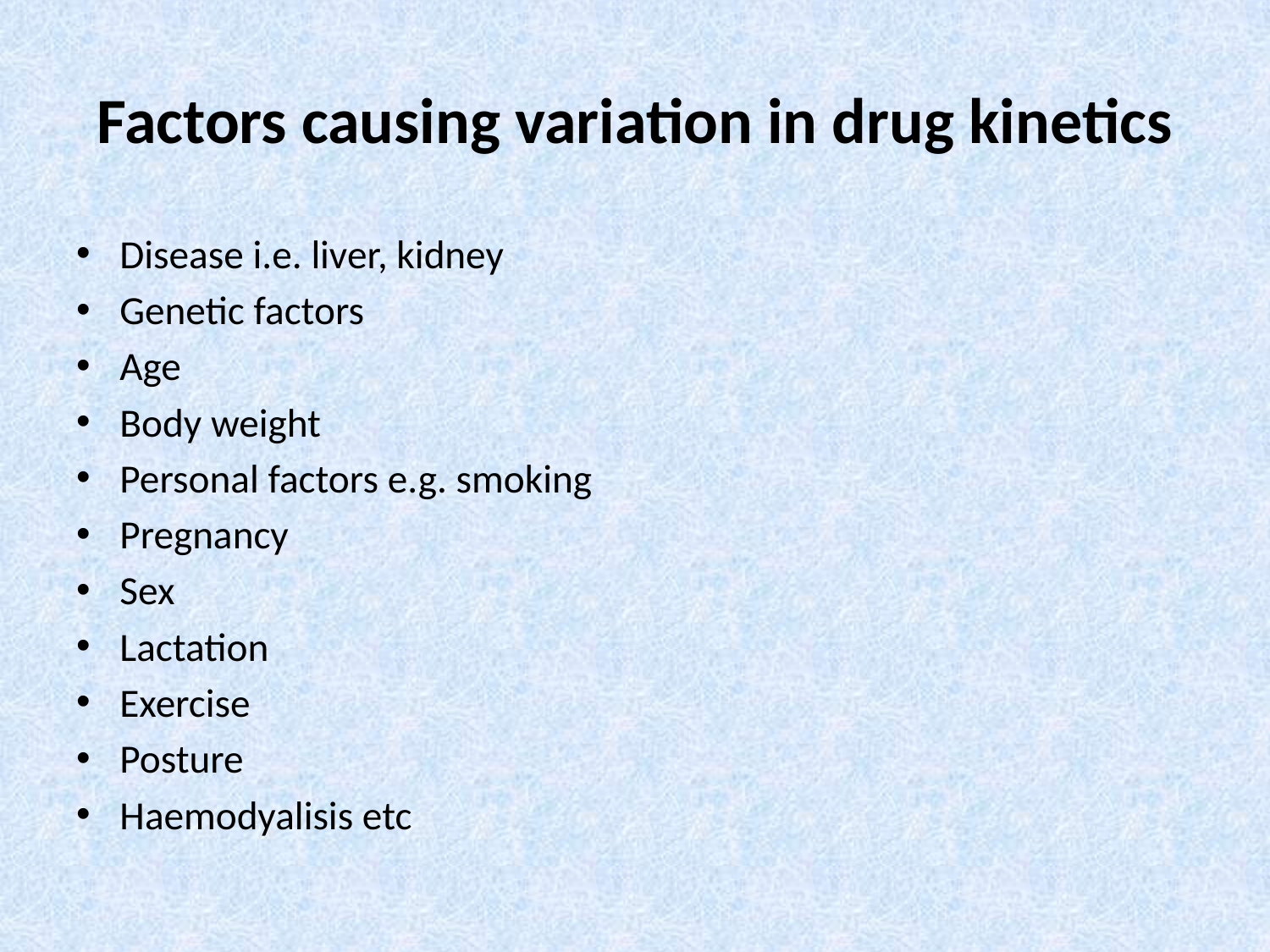

# Factors causing variation in drug kinetics
Disease i.e. liver, kidney
Genetic factors
Age
Body weight
Personal factors e.g. smoking
Pregnancy
Sex
Lactation
Exercise
Posture
Haemodyalisis etc